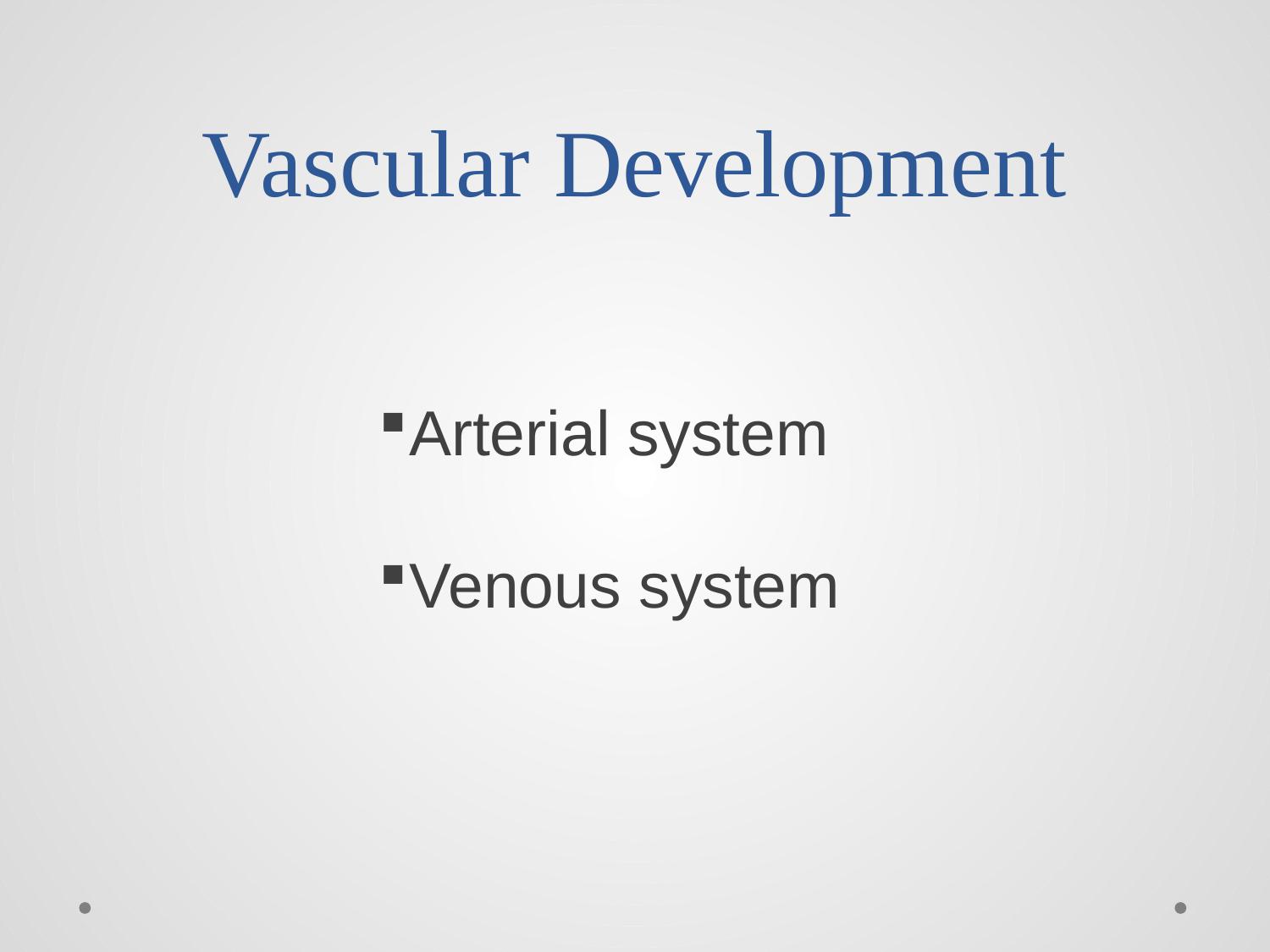

# Vascular Development
Arterial system

Venous system